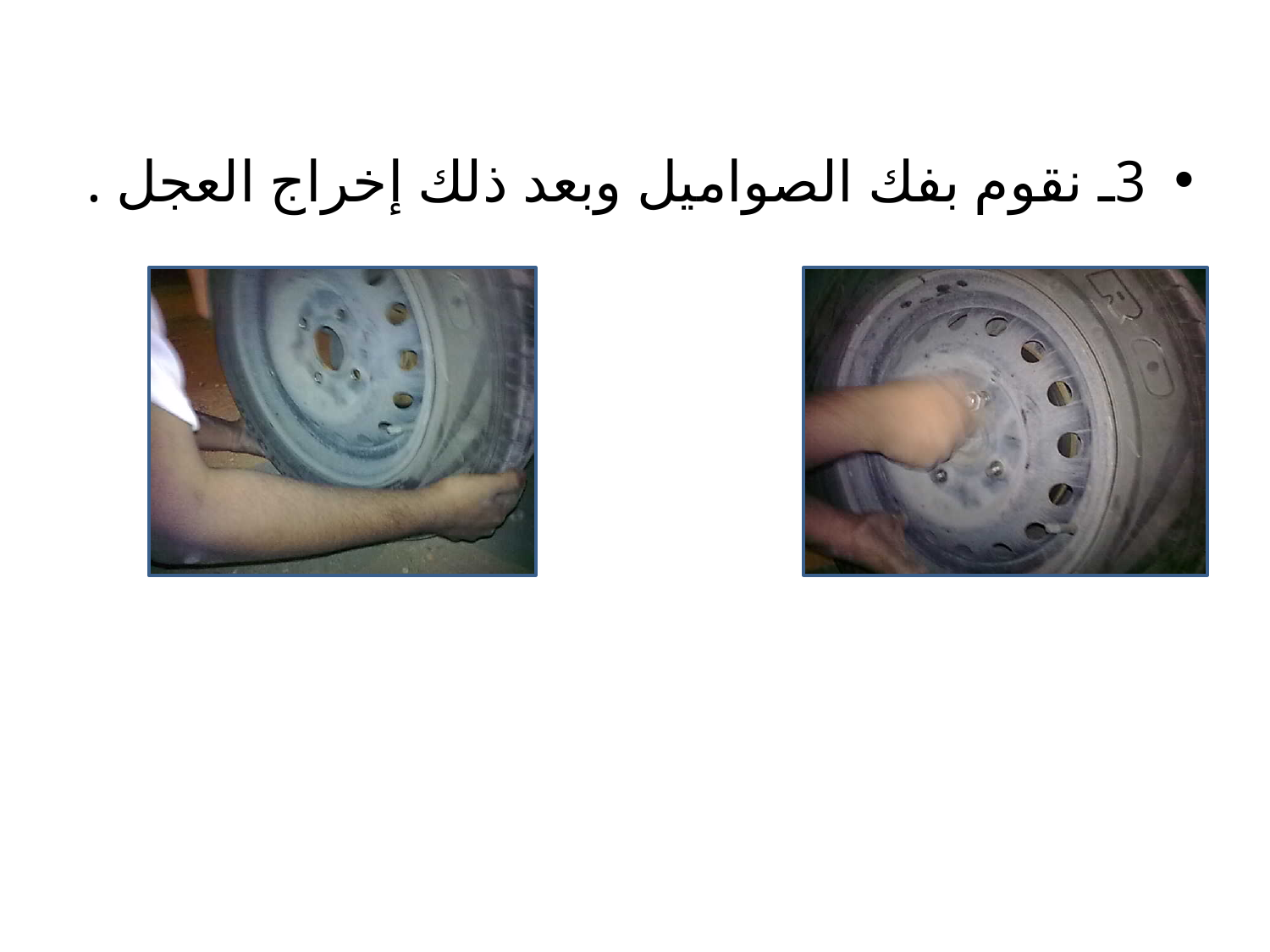

3ـ نقوم بفك الصواميل وبعد ذلك إخراج العجل .